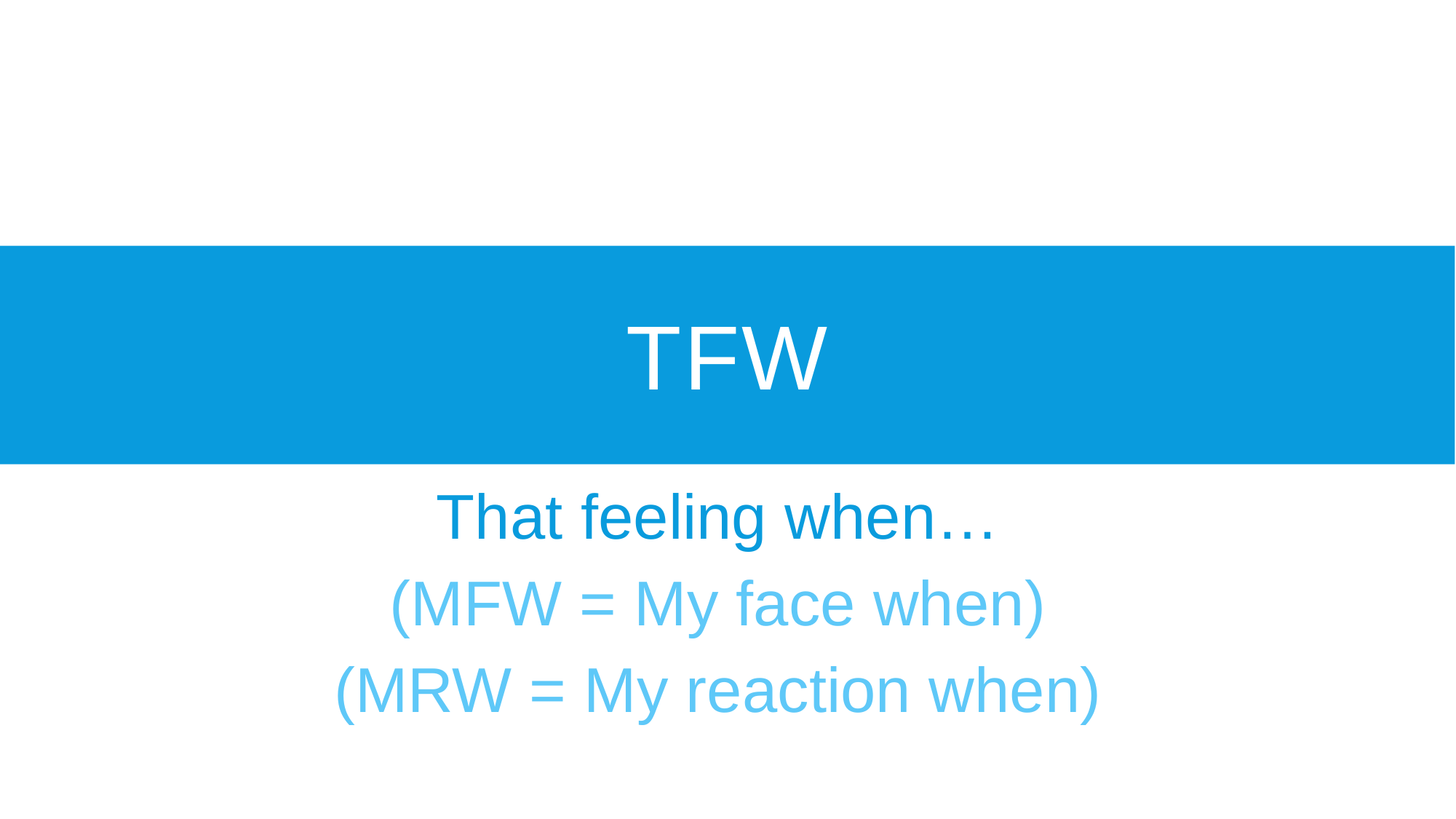

# TFW
That feeling when…
(MFW = My face when)
(MRW = My reaction when)